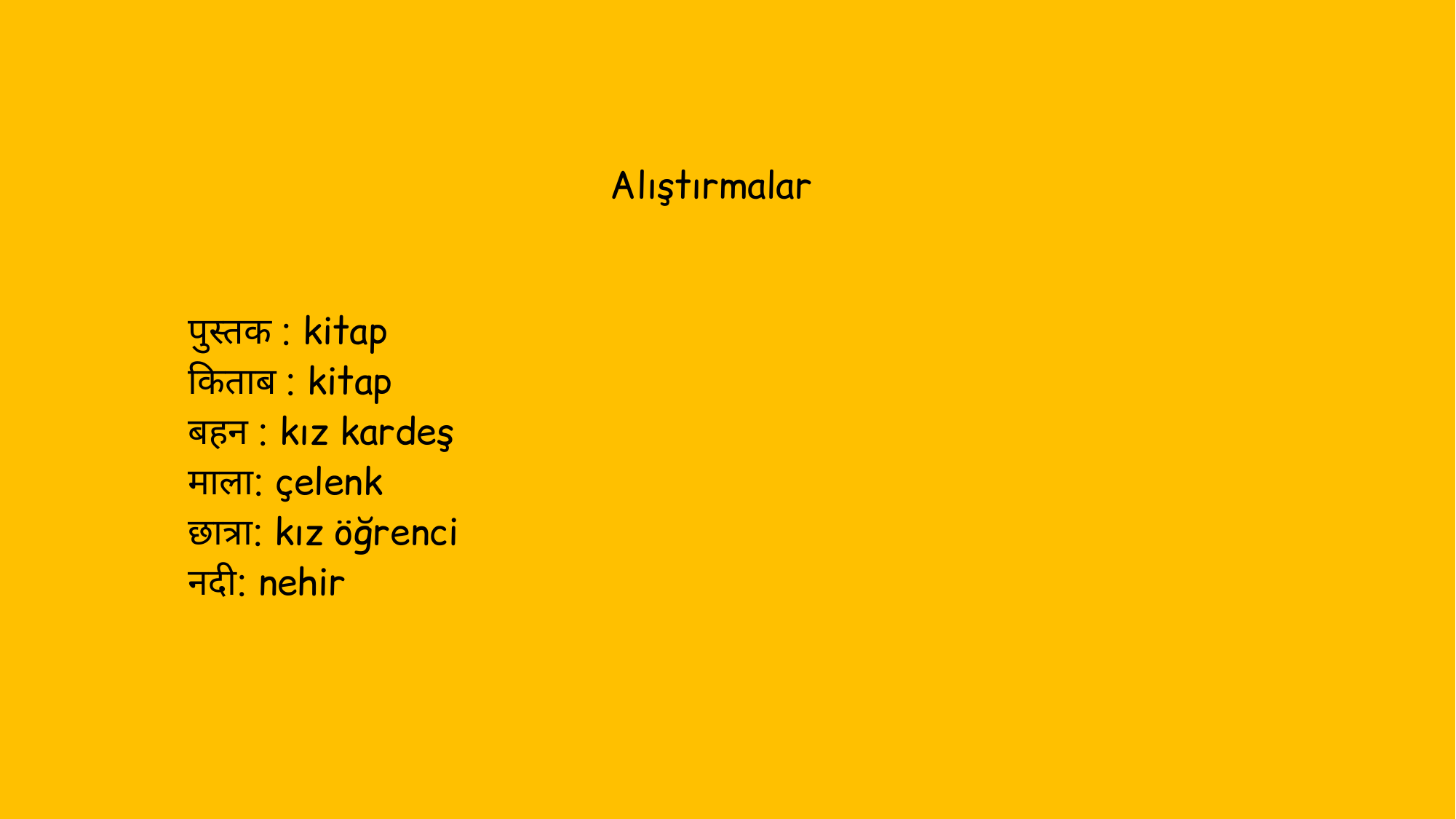

Alıştırmalar
पुस्तक : kitap
किताब : kitap
बहन : kız kardeş
माला: çelenk
छात्रा: kız öğrenci
नदी: nehir